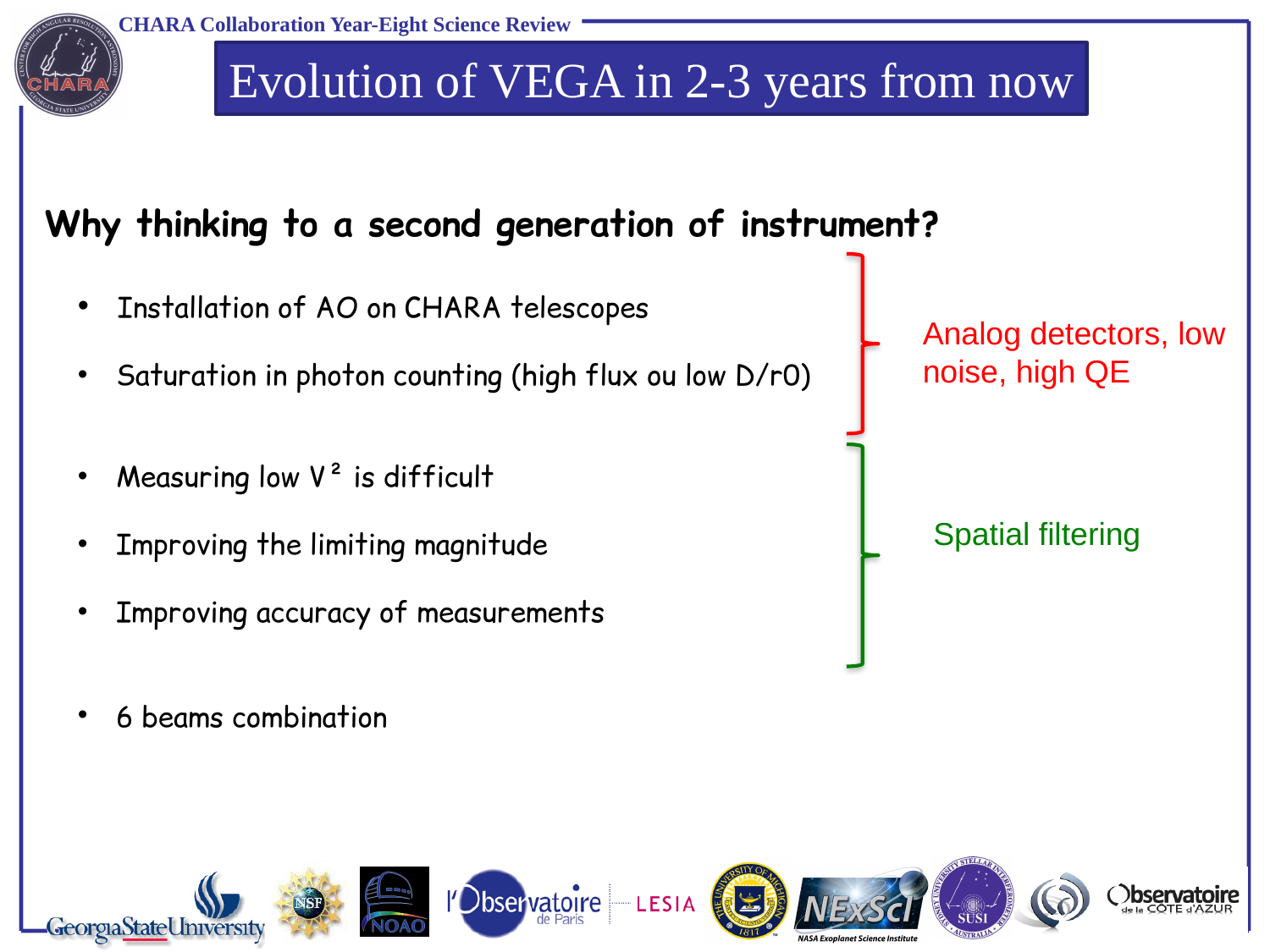

Evolution of VEGA in 2-3 years from now
Why thinking to a second generation of instrument?

 Installation of AO on CHARA telescopes

 Saturation in photon counting (high flux ou low D/r0)

 Measuring low V² is difficult

 Improving the limiting magnitude

 Improving accuracy of measurements

 6 beams combination

Analog detectors, low noise, high QE

Spatial filtering